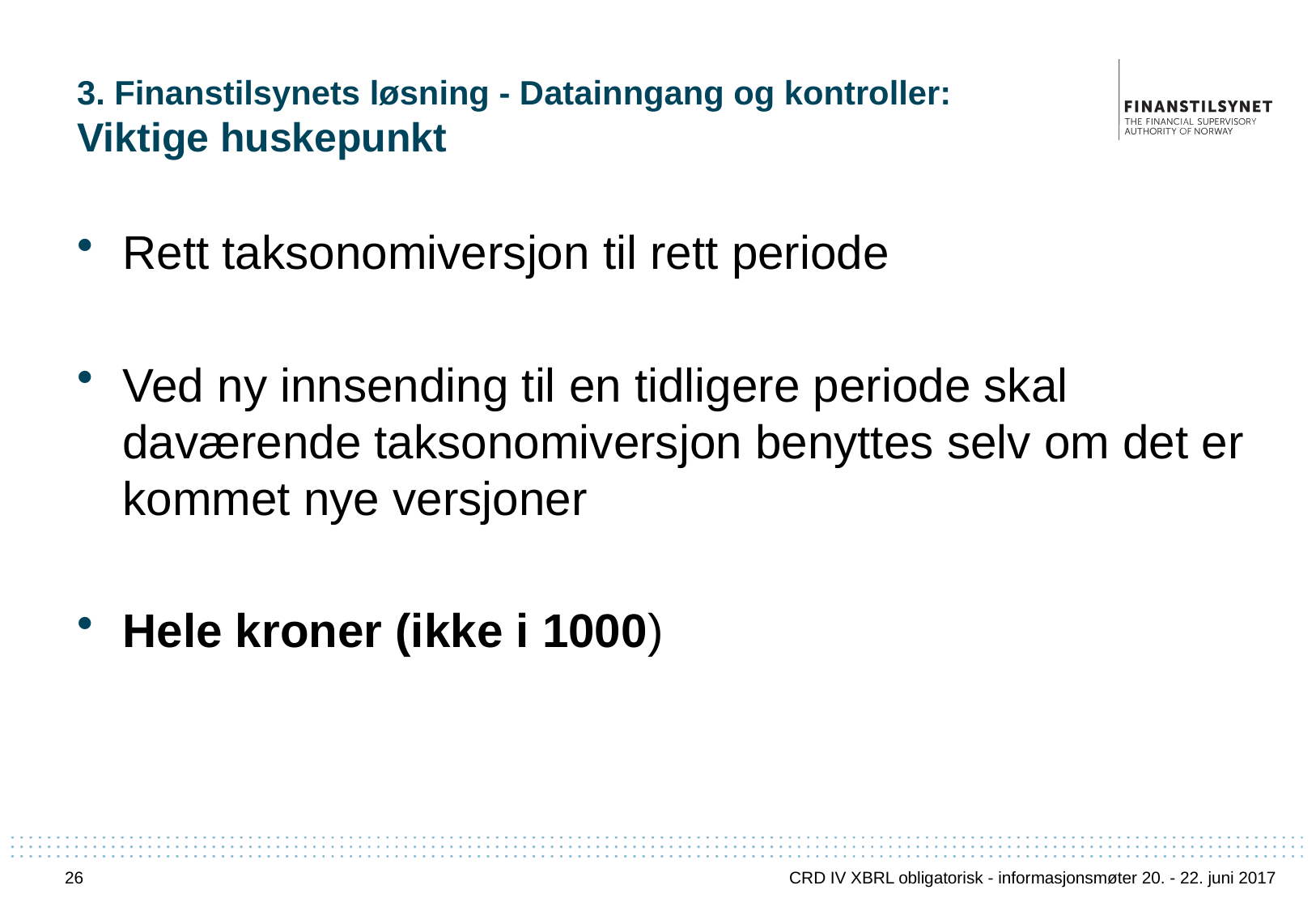

# 3. Finanstilsynets løsning - Datainngang og kontroller: Viktige huskepunkt
Rett taksonomiversjon til rett periode

Ved ny innsending til en tidligere periode skal daværende taksonomiversjon benyttes selv om det er kommet nye versjoner

Hele kroner (ikke i 1000)
26
CRD IV XBRL obligatorisk - informasjonsmøter 20. - 22. juni 2017